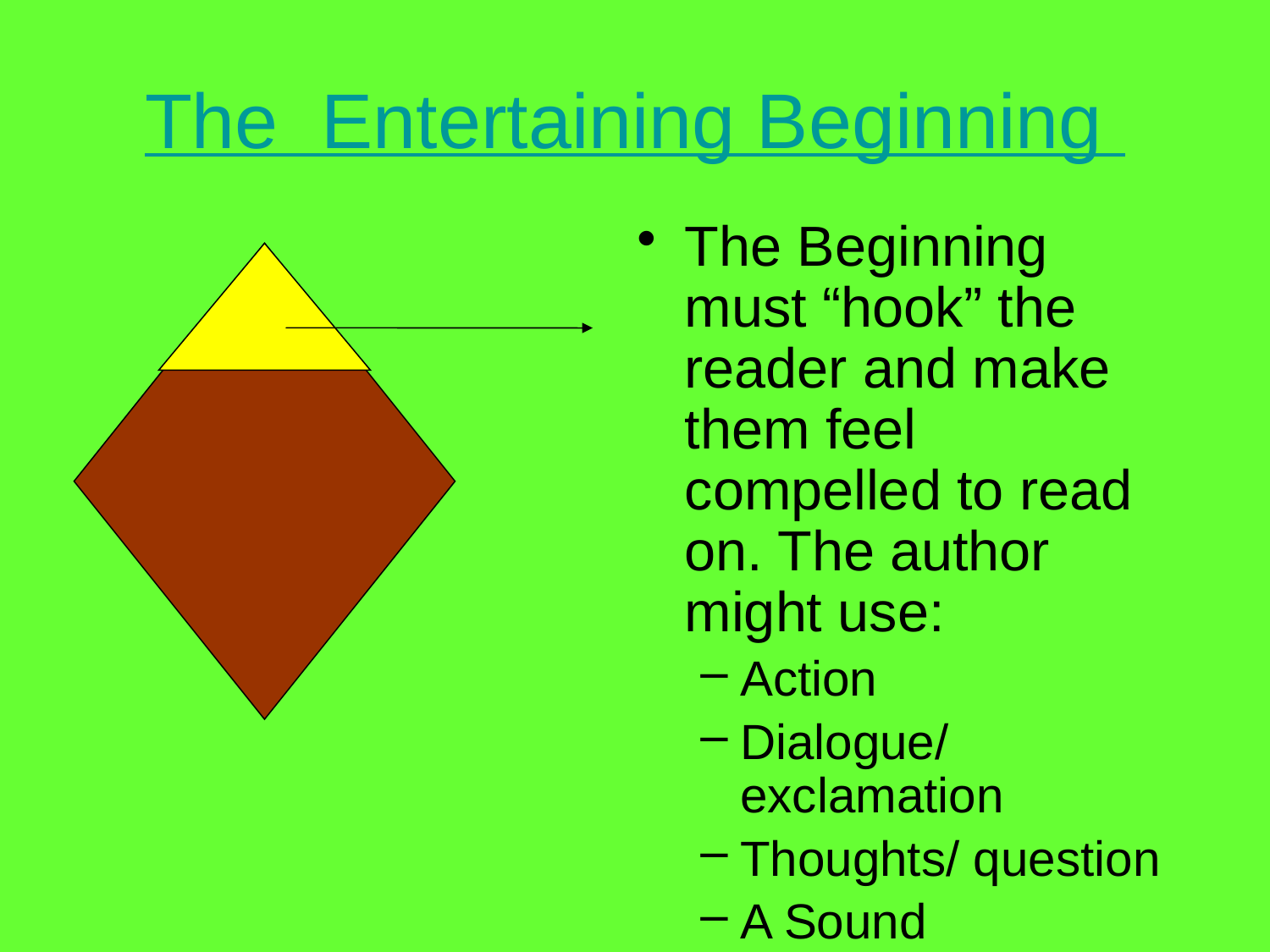

# The  Entertaining Beginning
The Beginning must “hook” the reader and make them feel compelled to read on. The author might use:
Action
Dialogue/ exclamation
Thoughts/ question
A Sound
Stories should begin as close to the main event as possible.